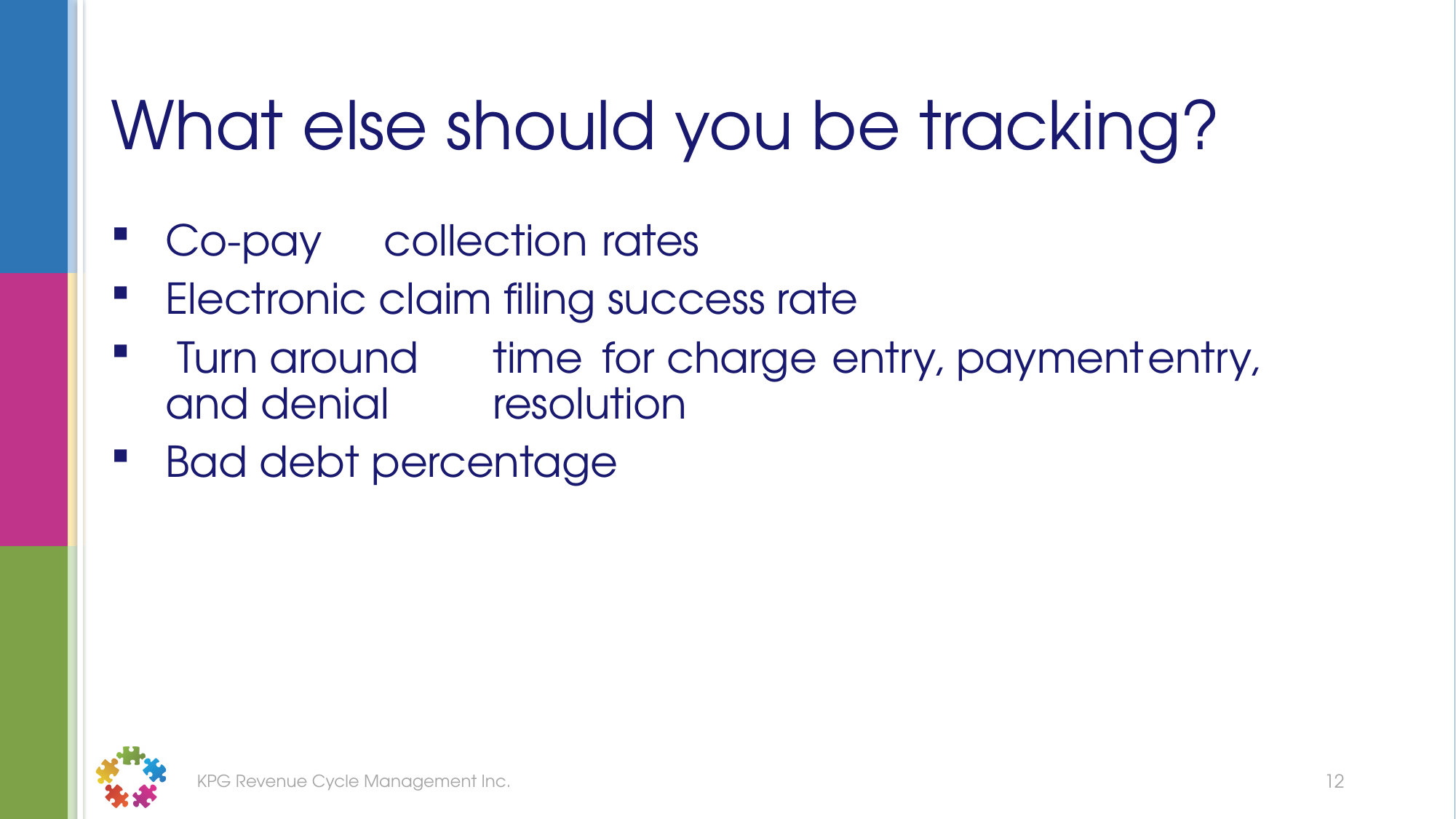

# What else should you be tracking?
Co-pay	collection	rates
Electronic claim filing success rate
 Turn around	time	for charge	 entry, payment	entry, and denial	resolution
Bad debt percentage
12